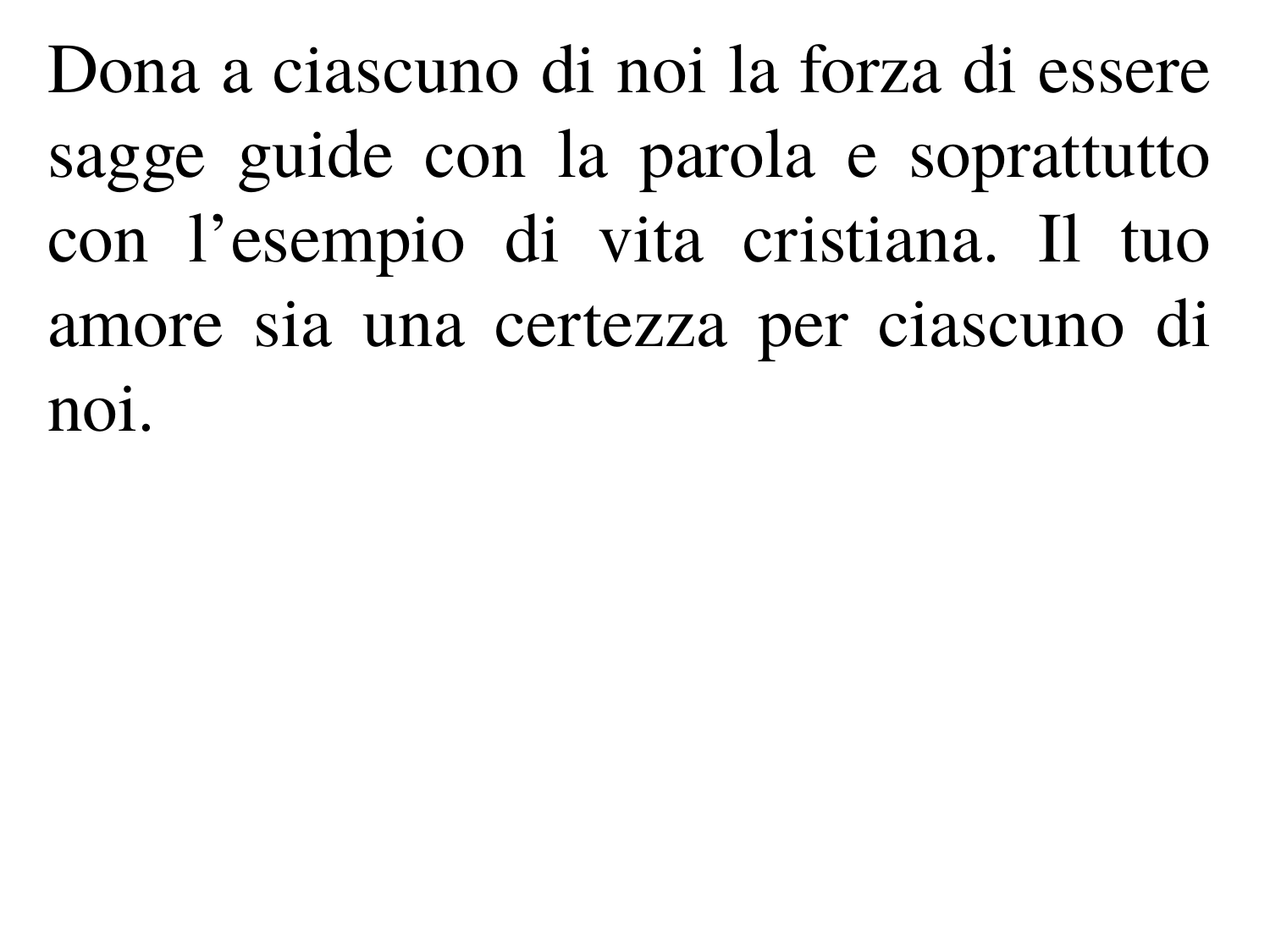

Dona a ciascuno di noi la forza di essere sagge guide con la parola e soprattutto con l’esempio di vita cristiana. Il tuo amore sia una certezza per ciascuno di noi.